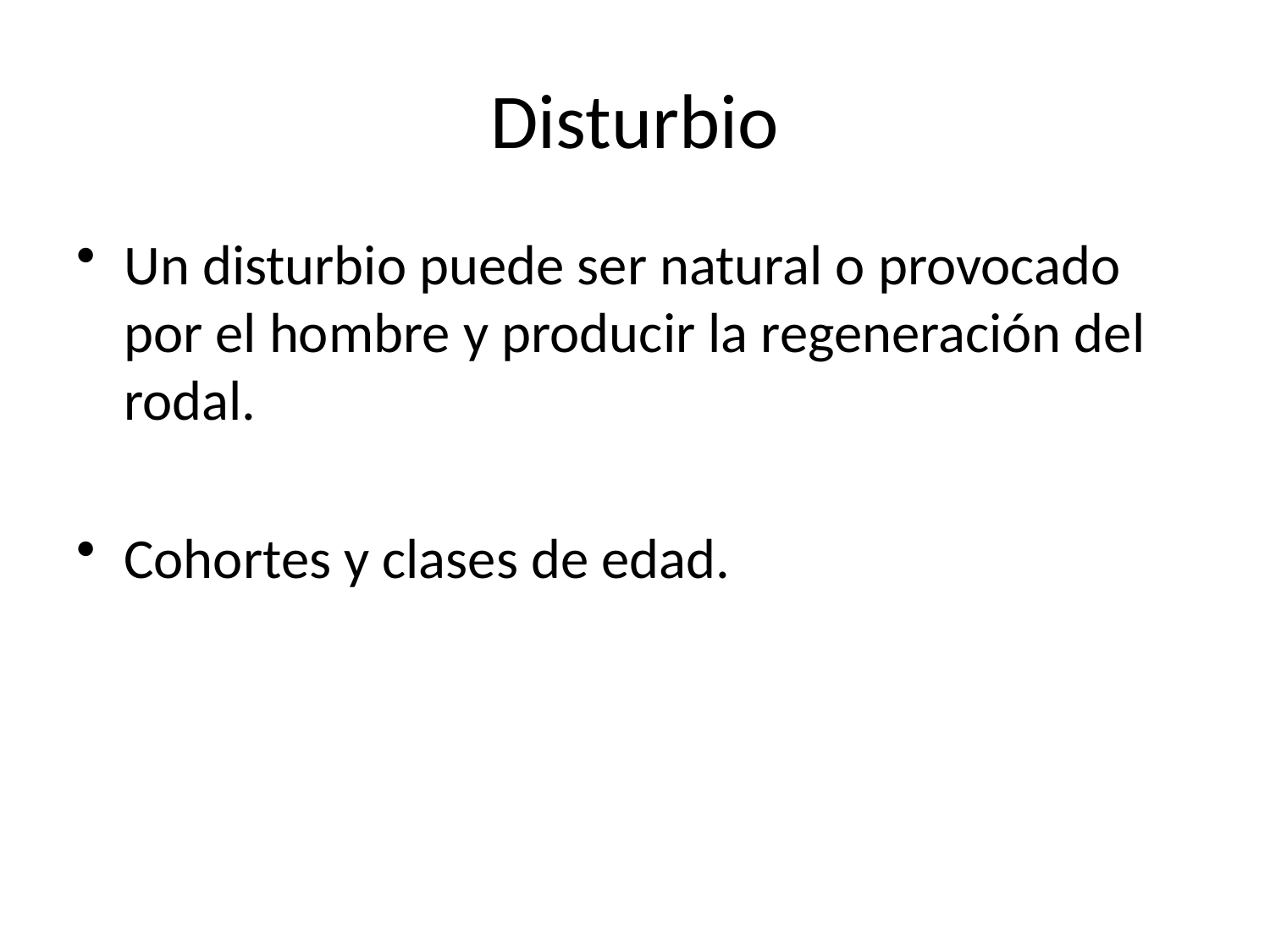

# Disturbio
Un disturbio puede ser natural o provocado por el hombre y producir la regeneración del rodal.

Cohortes y clases de edad.